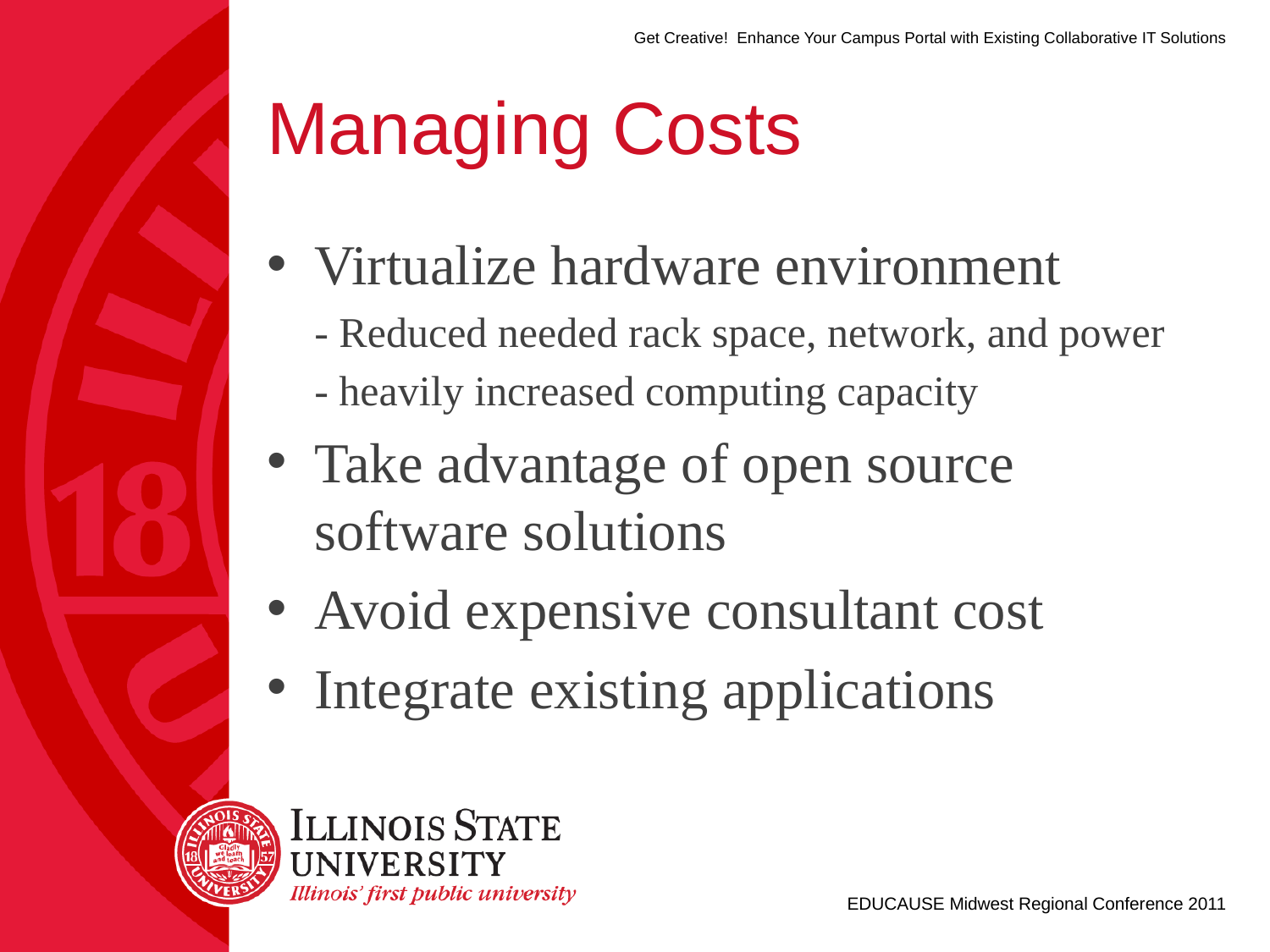

# Managing Costs
Virtualize hardware environment
	- Reduced needed rack space, network, and power
	- heavily increased computing capacity
Take advantage of open source software solutions
Avoid expensive consultant cost
Integrate existing applications